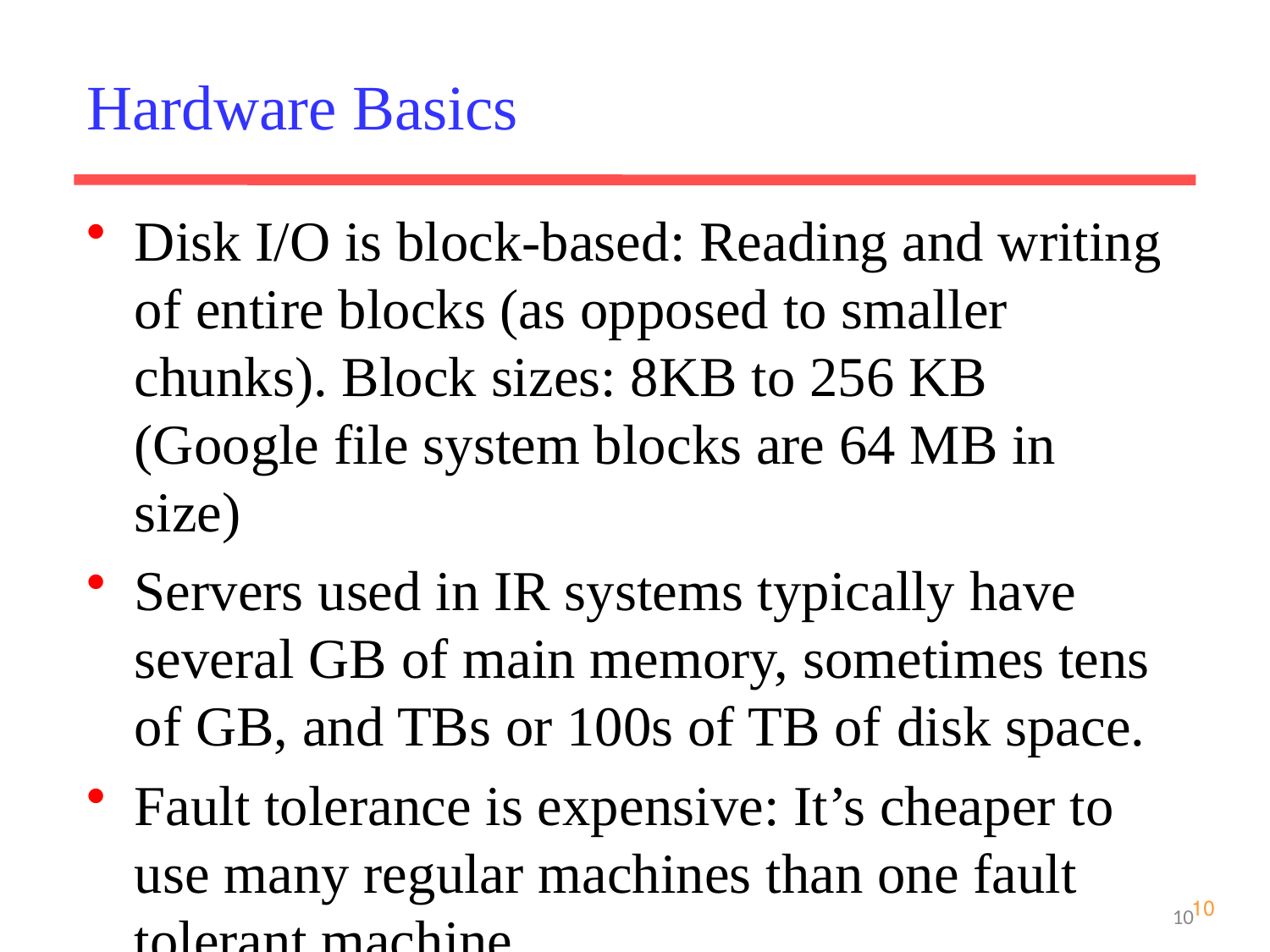

Hardware Basics
Disk I/O is block-based: Reading and writing of entire blocks (as opposed to smaller chunks). Block sizes: 8KB to 256 KB (Google file system blocks are 64 MB in size)
Servers used in IR systems typically have several GB of main memory, sometimes tens of GB, and TBs or 100s of TB of disk space.
Fault tolerance is expensive: It’s cheaper to use many regular machines than one fault tolerant machine.
10
10